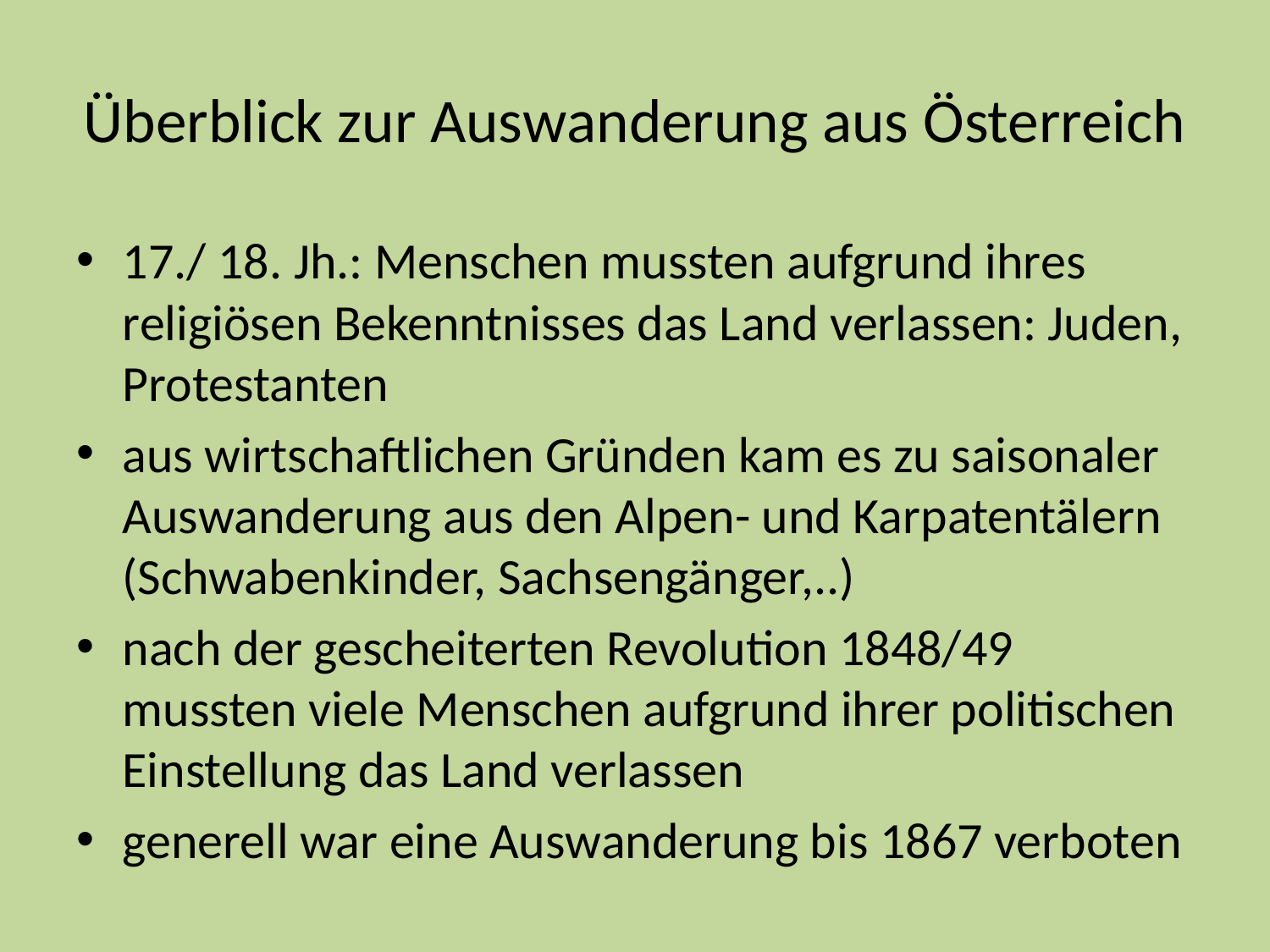

# Überblick zur Auswanderung aus Österreich
17./ 18. Jh.: Menschen mussten aufgrund ihres religiösen Bekenntnisses das Land verlassen: Juden, Protestanten
aus wirtschaftlichen Gründen kam es zu saisonaler Auswanderung aus den Alpen- und Karpatentälern (Schwabenkinder, Sachsengänger,..)
nach der gescheiterten Revolution 1848/49 mussten viele Menschen aufgrund ihrer politischen Einstellung das Land verlassen
generell war eine Auswanderung bis 1867 verboten